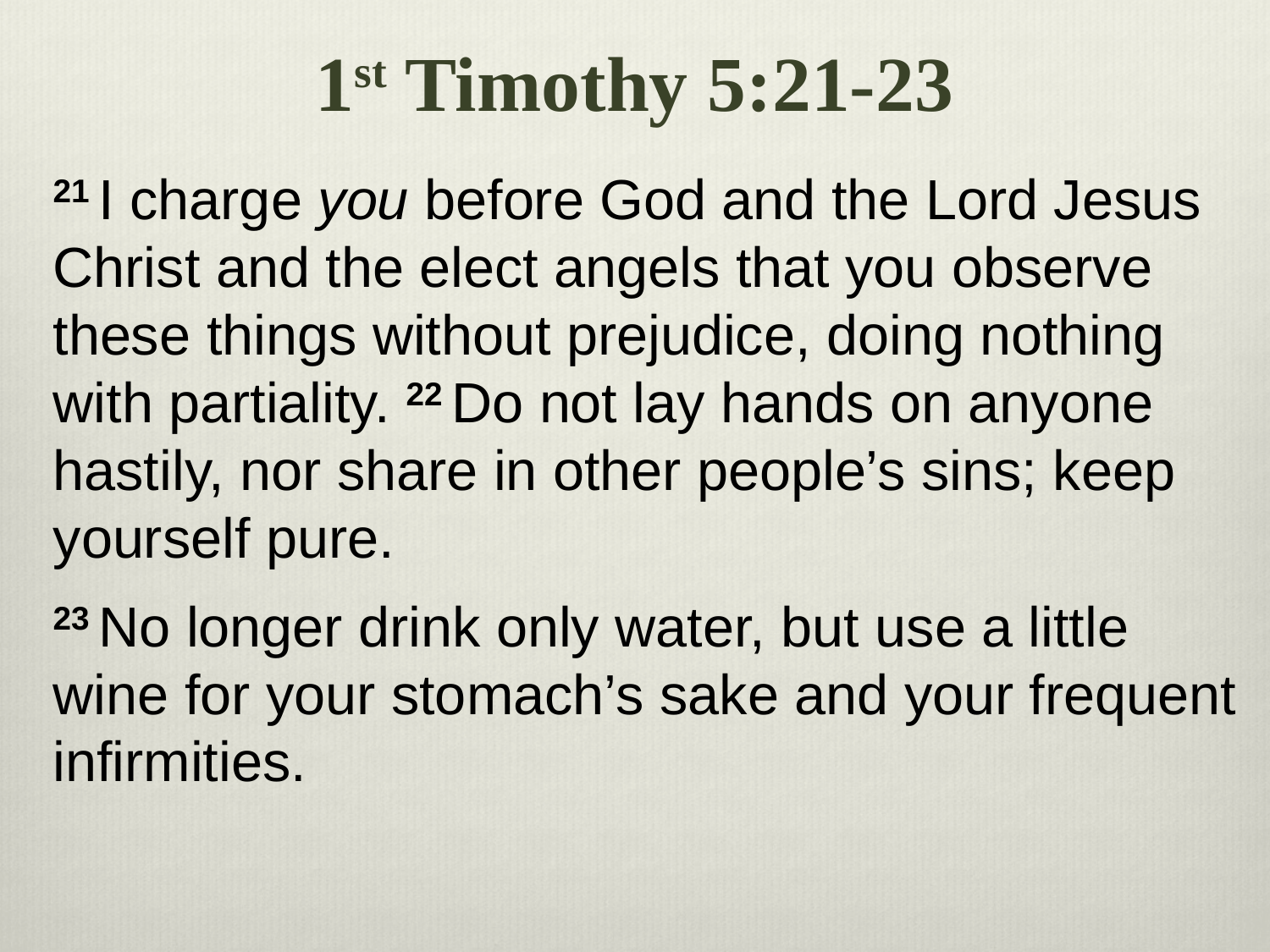

# 1st Timothy 5:21-23
21 I charge you before God and the Lord Jesus Christ and the elect angels that you observe these things without prejudice, doing nothing with partiality. 22 Do not lay hands on anyone hastily, nor share in other people’s sins; keep yourself pure.
23 No longer drink only water, but use a little wine for your stomach’s sake and your frequent infirmities.